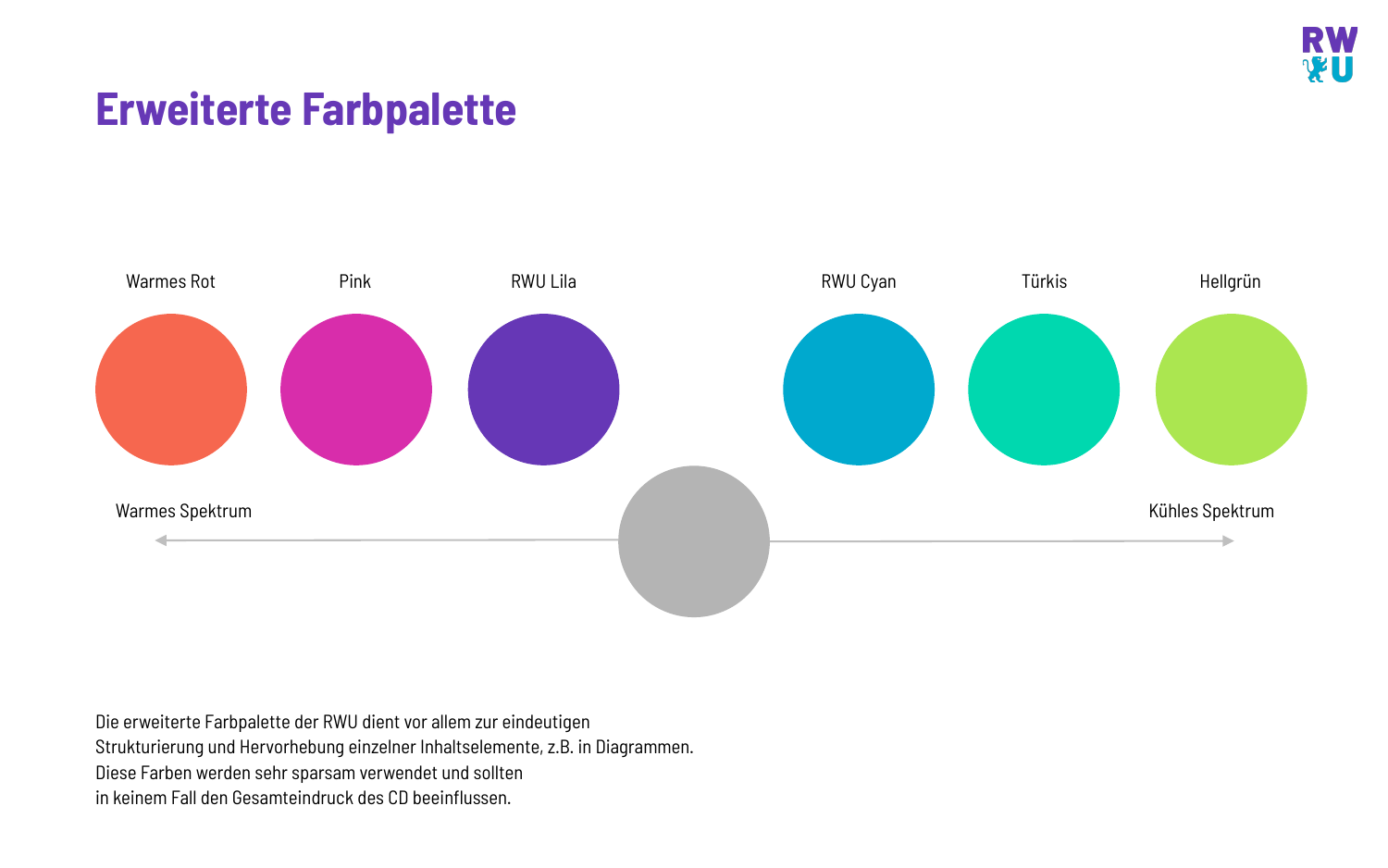

# Erweiterte Farbpalette
Warmes Rot
Pink
RWU Lila
RWU Cyan
Türkis
Hellgrün

Warmes Spektrum
Kühles Spektrum
Die erweiterte Farbpalette der RWU dient vor allem zur eindeutigen Strukturierung und Hervorhebung einzelner Inhaltselemente, z.B. in Diagrammen. Diese Farben werden sehr sparsam verwendet und sollten
in keinem Fall den Gesamteindruck des CD beeinflussen.